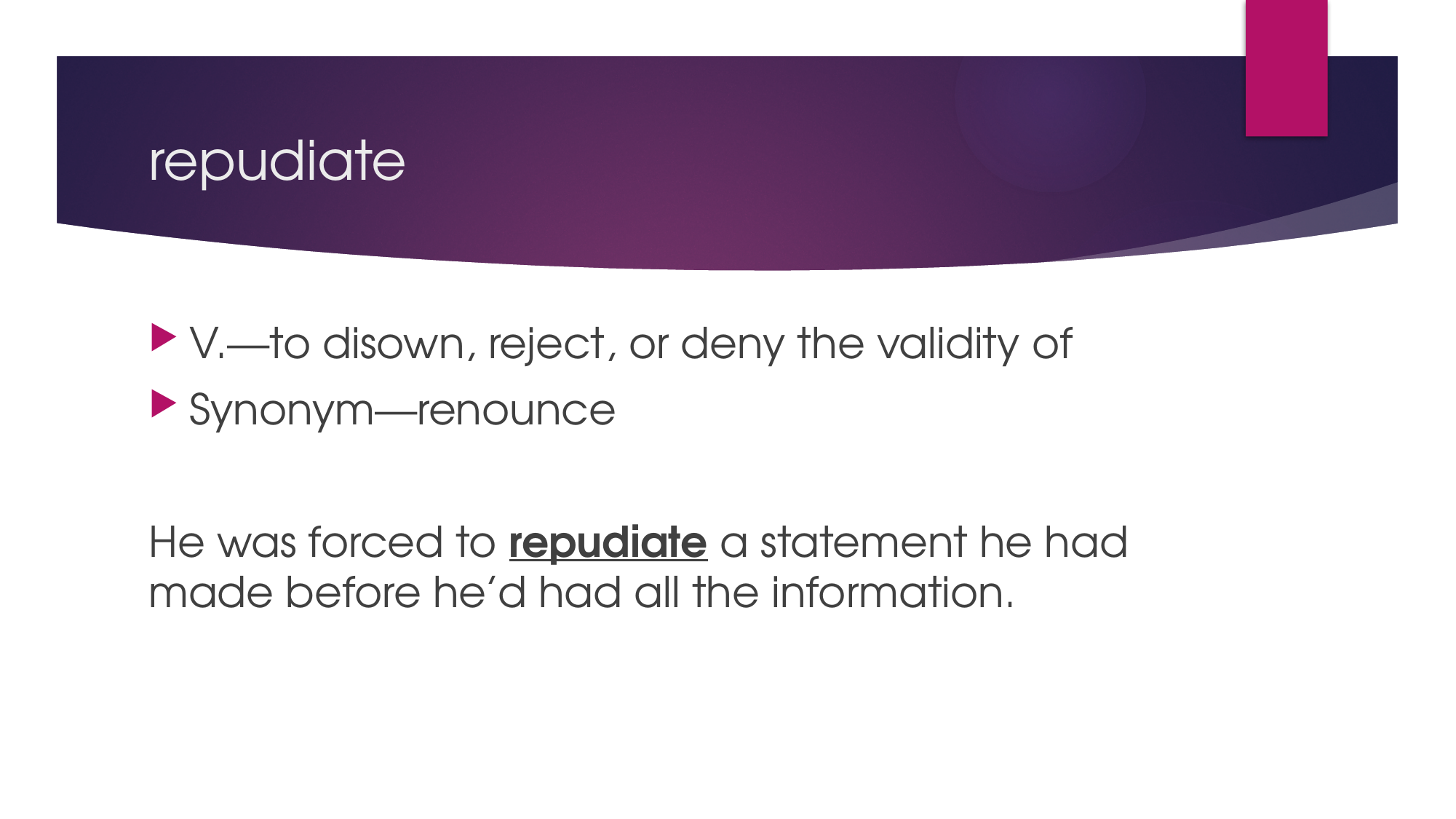

# repudiate
V.—to disown, reject, or deny the validity of
Synonym—renounce

He was forced to repudiate a statement he had made before he’d had all the information.